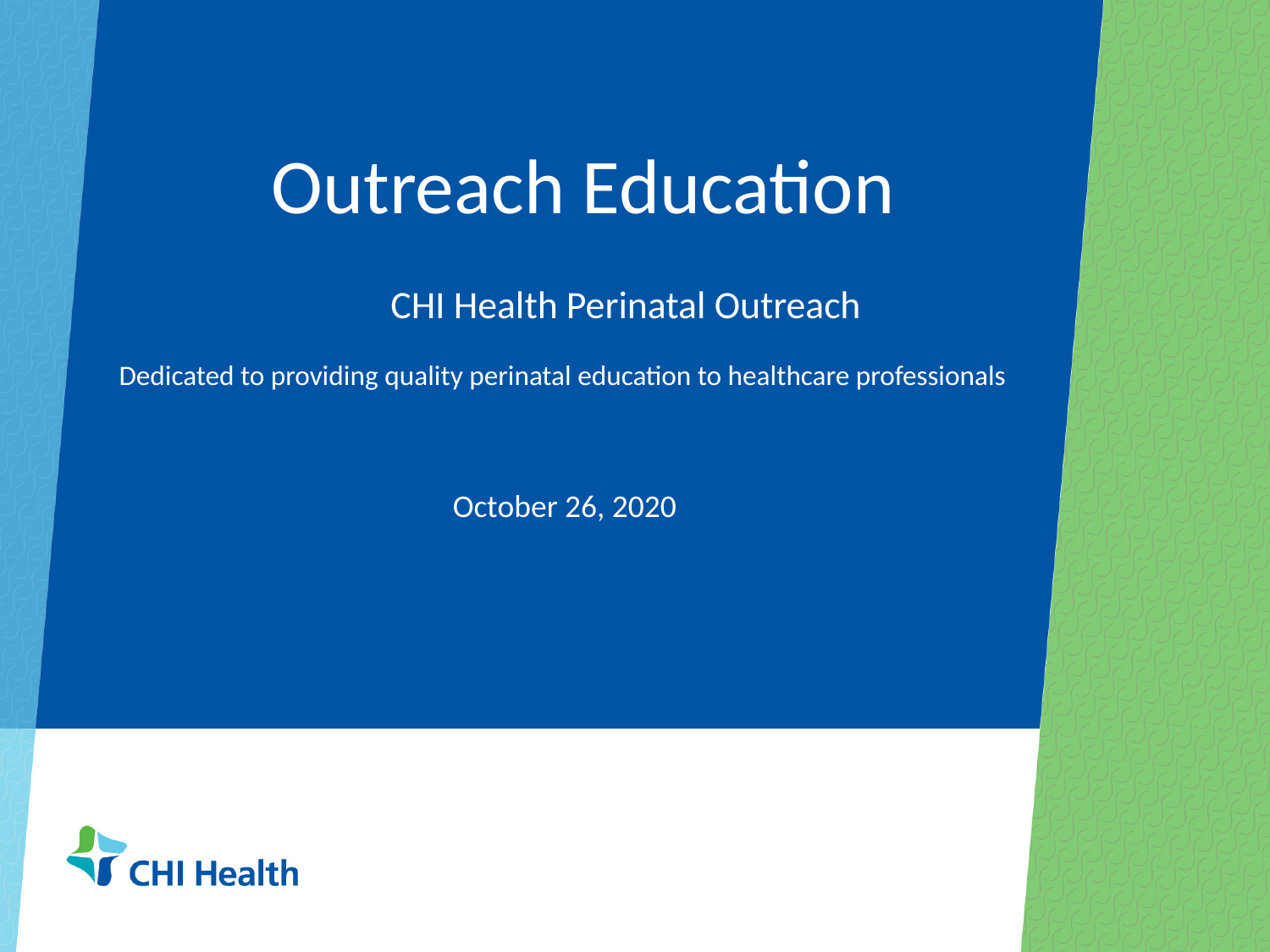

Outreach Education
CHI Health Perinatal Outreach
Dedicated to providing quality perinatal education to healthcare professionals
October 26, 2020